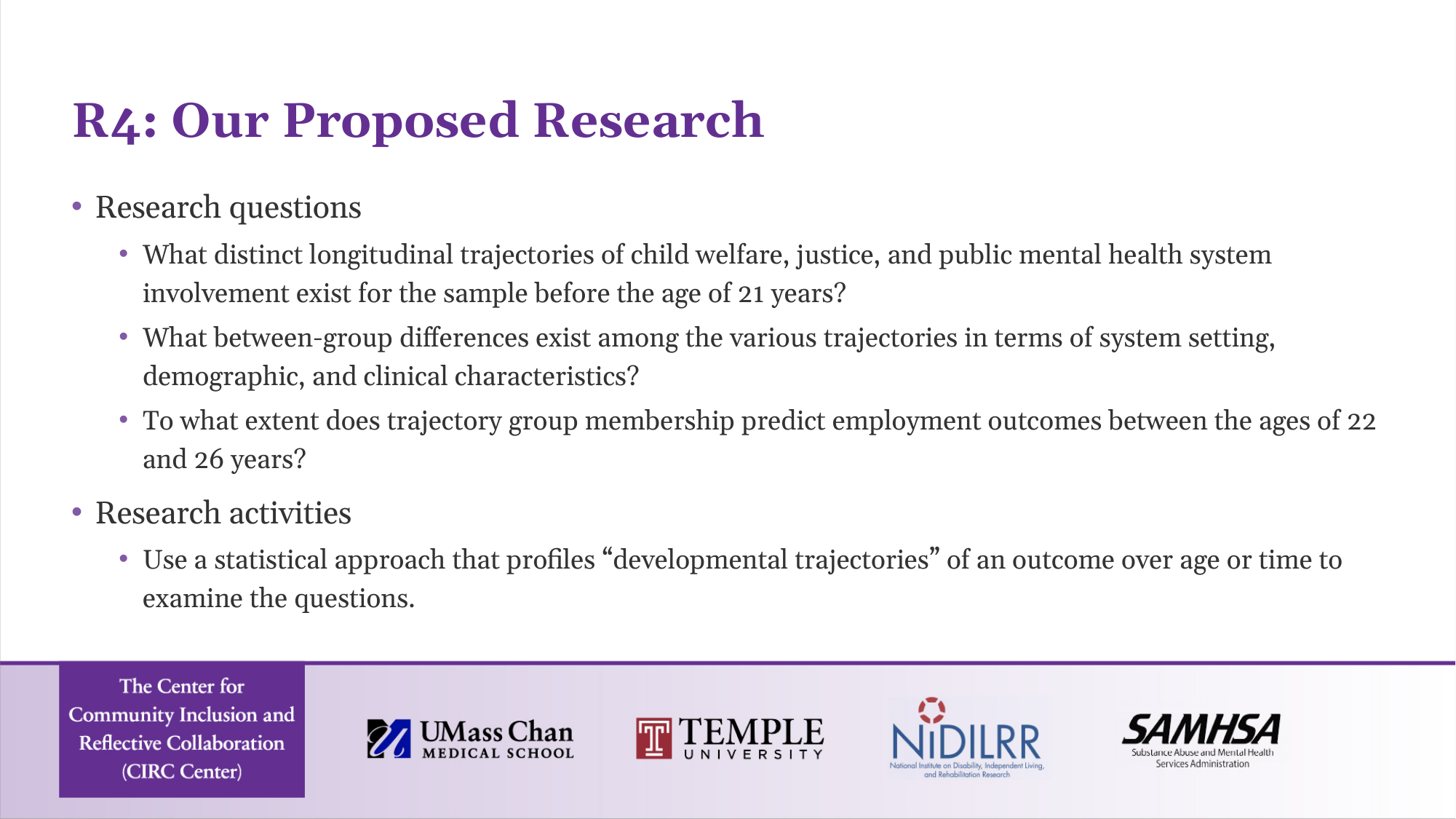

# R4: Our Proposed Research
Research questions
What distinct longitudinal trajectories of child welfare, justice, and public mental health system involvement exist for the sample before the age of 21 years?
What between-group differences exist among the various trajectories in terms of system setting, demographic, and clinical characteristics?
To what extent does trajectory group membership predict employment outcomes between the ages of 22 and 26 years?
Research activities
Use a statistical approach that profiles “developmental trajectories” of an outcome over age or time to examine the questions.